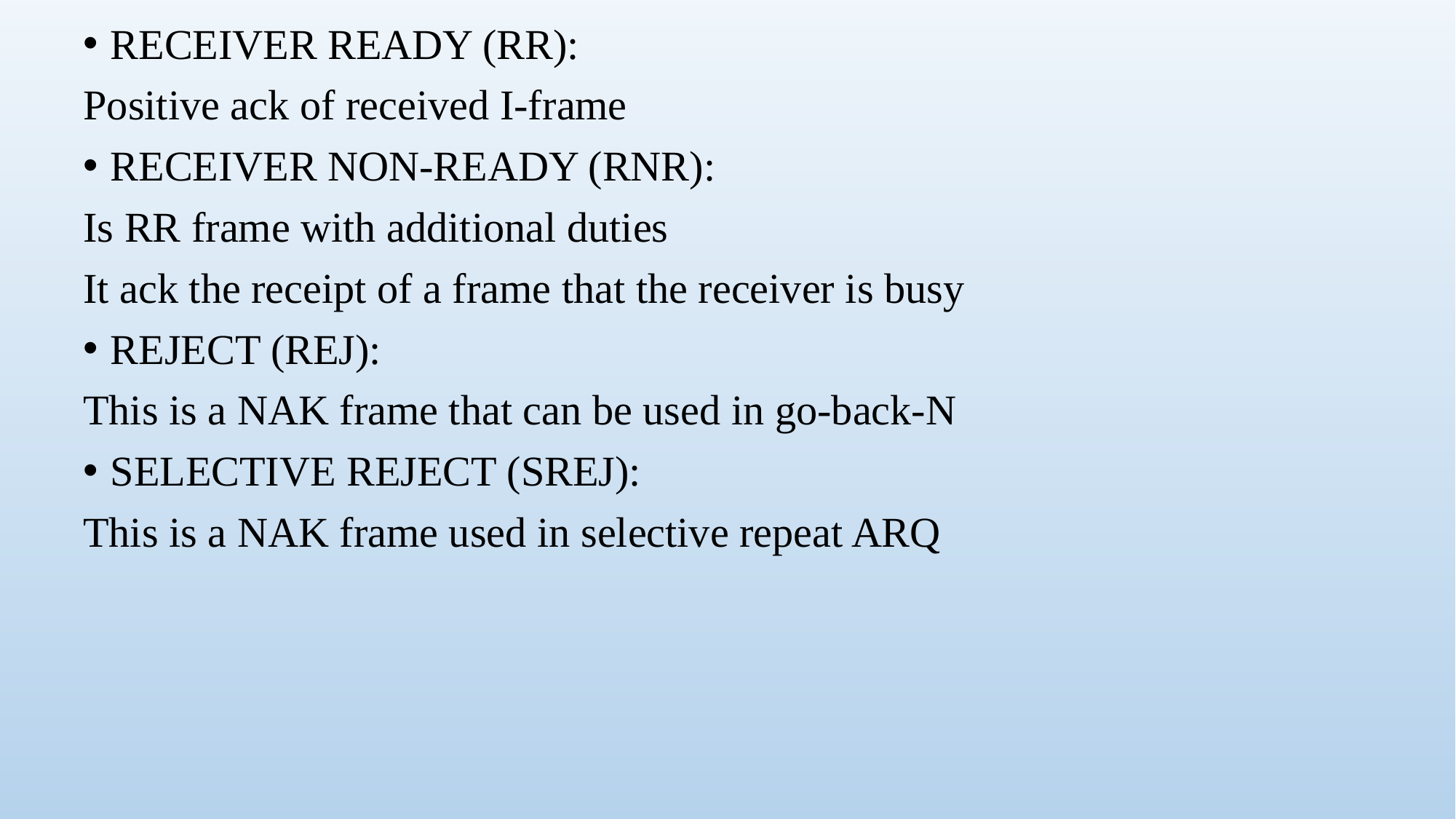

RECEIVER READY (RR):
Positive ack of received I-frame
RECEIVER NON-READY (RNR):
Is RR frame with additional duties
It ack the receipt of a frame that the receiver is busy
REJECT (REJ):
This is a NAK frame that can be used in go-back-N
SELECTIVE REJECT (SREJ):
This is a NAK frame used in selective repeat ARQ